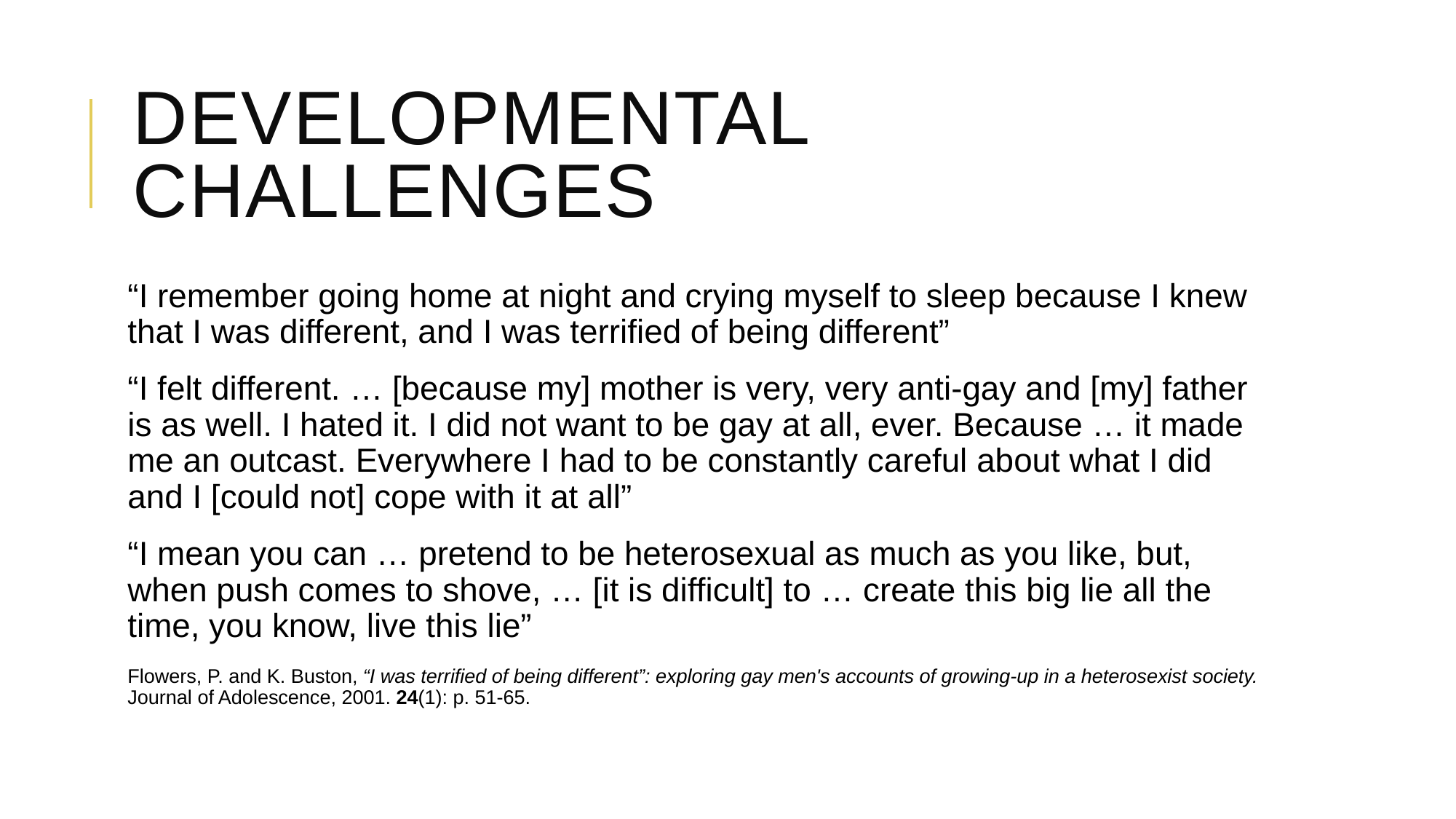

# DEVELOPMENTAL CHALLENGES
“I remember going home at night and crying myself to sleep because I knew that I was different, and I was terrified of being different”
“I felt different. … [because my] mother is very, very anti-gay and [my] father is as well. I hated it. I did not want to be gay at all, ever. Because … it made me an outcast. Everywhere I had to be constantly careful about what I did and I [could not] cope with it at all”
“I mean you can … pretend to be heterosexual as much as you like, but, when push comes to shove, … [it is difficult] to … create this big lie all the time, you know, live this lie”
Flowers, P. and K. Buston, “I was terrified of being different”: exploring gay men's accounts of growing-up in a heterosexist society. Journal of Adolescence, 2001. 24(1): p. 51-65.